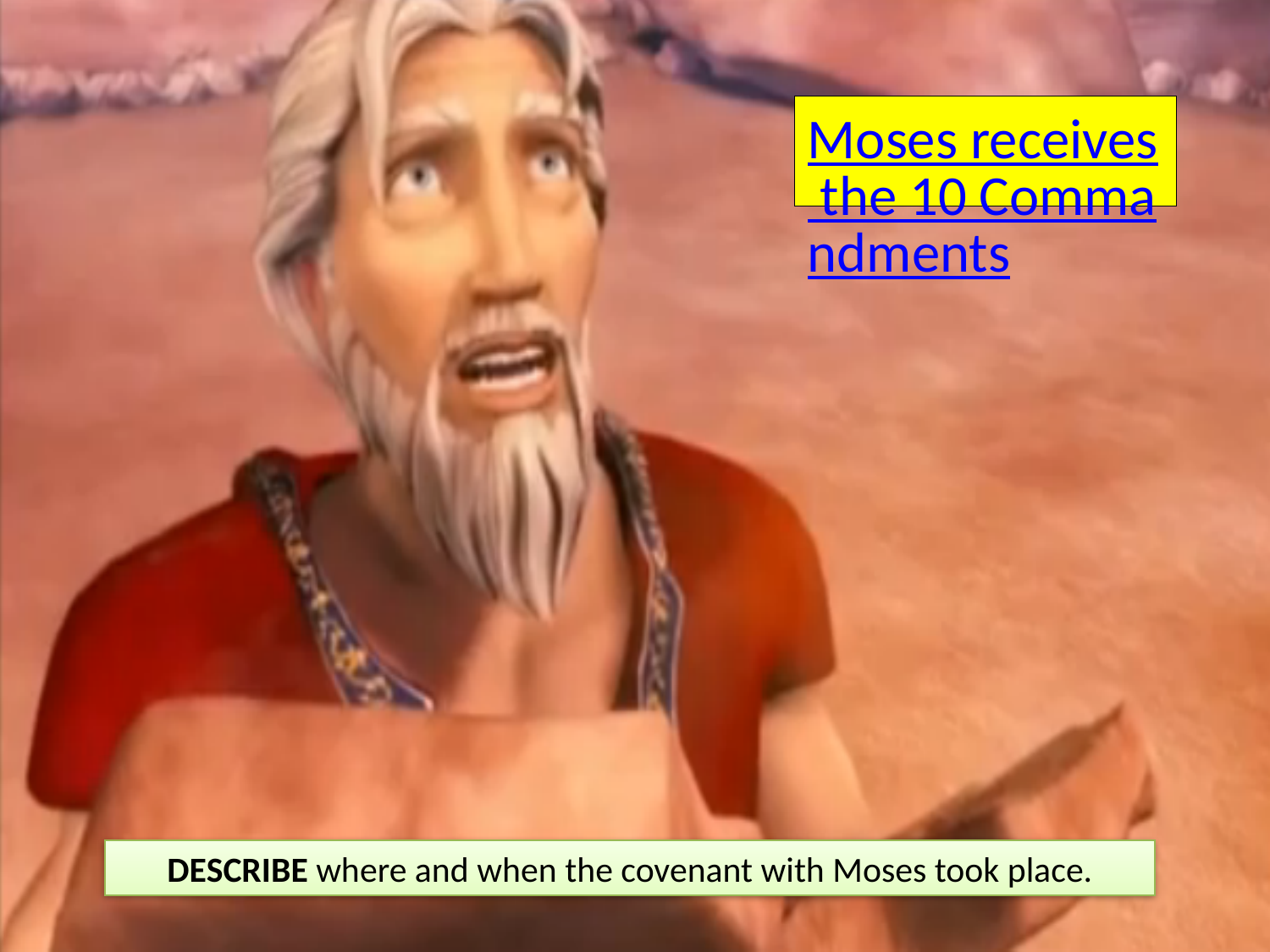

Moses receives the 10 Commandments

DESCRIBE where and when the covenant with Moses took place.